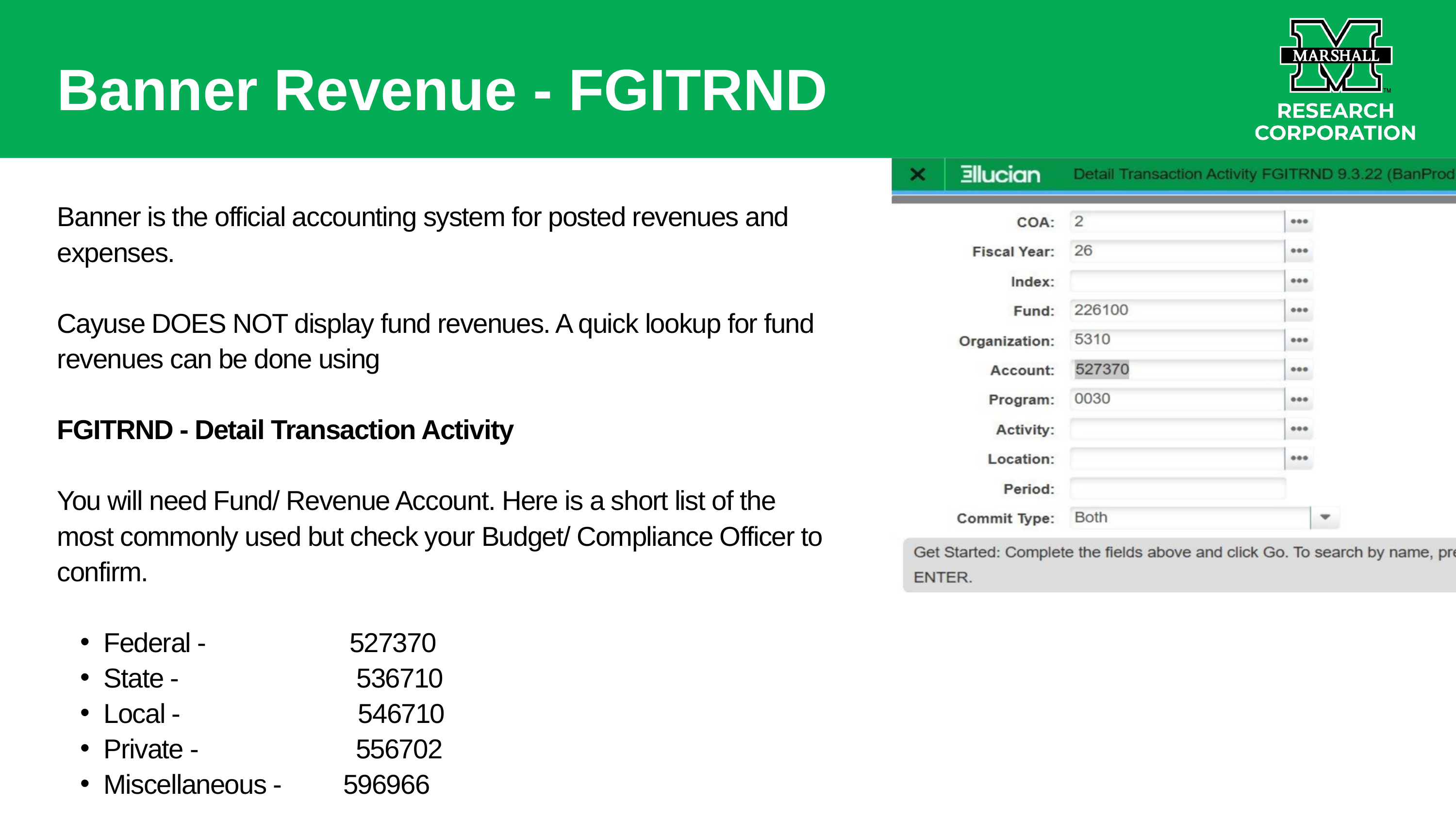

Banner Revenue - FGITRND

Banner is the official accounting system for posted revenues and expenses.

Cayuse DOES NOT display fund revenues. A quick lookup for fund revenues can be done using

FGITRND - Detail Transaction Activity

You will need Fund/ Revenue Account. Here is a short list of the  most commonly used but check your Budget/ Compliance Officer to confirm.

Federal -                     527370
State -                          536710
Local -                          546710
Private -                       556702
Miscellaneous -         596966